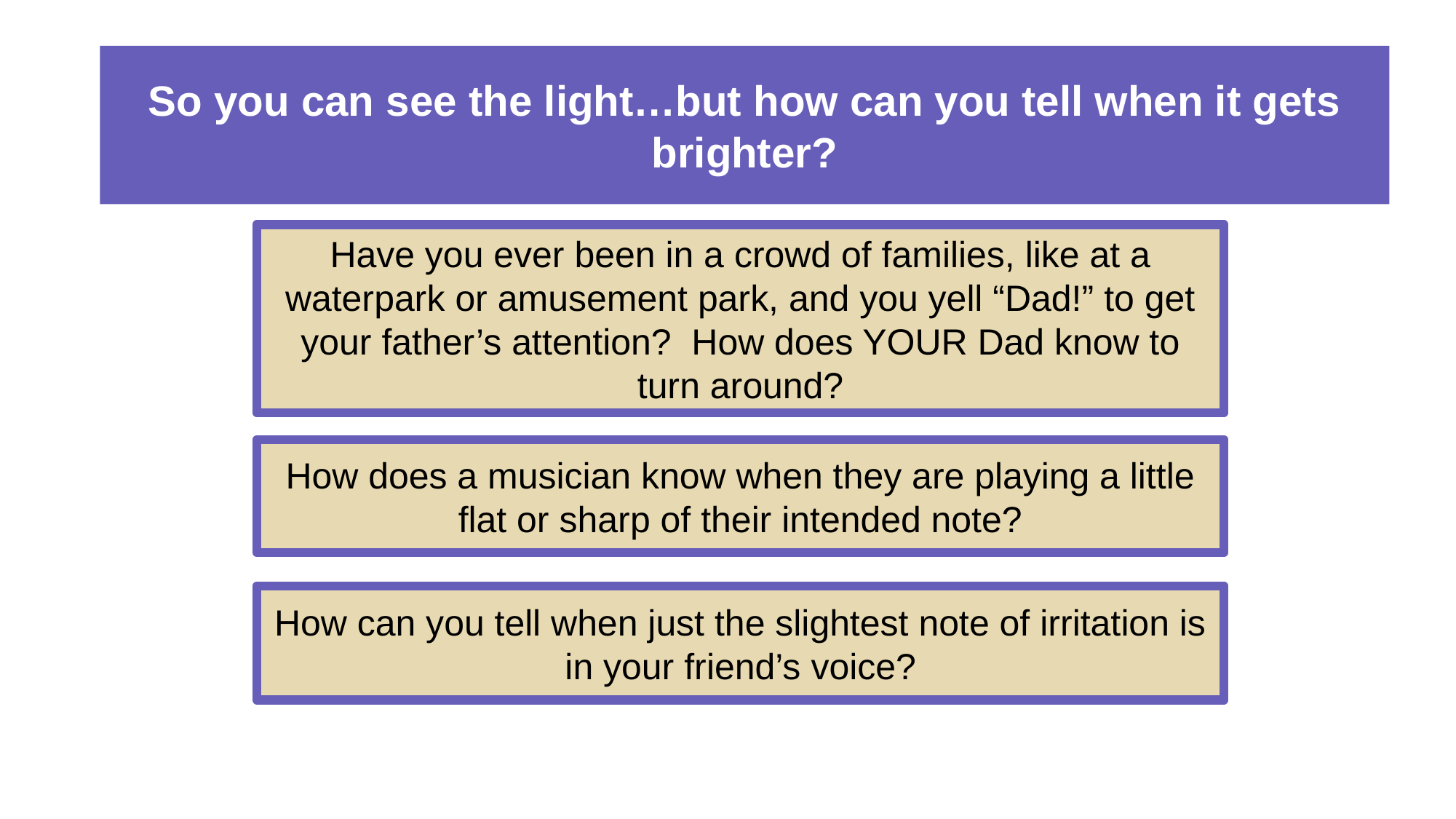

# So you can see the light…but how can you tell when it gets brighter?
Have you ever been in a crowd of families, like at a waterpark or amusement park, and you yell “Dad!” to get your father’s attention?  How does YOUR Dad know to turn around?
How does a musician know when they are playing a little flat or sharp of their intended note?
How can you tell when just the slightest note of irritation is in your friend’s voice?